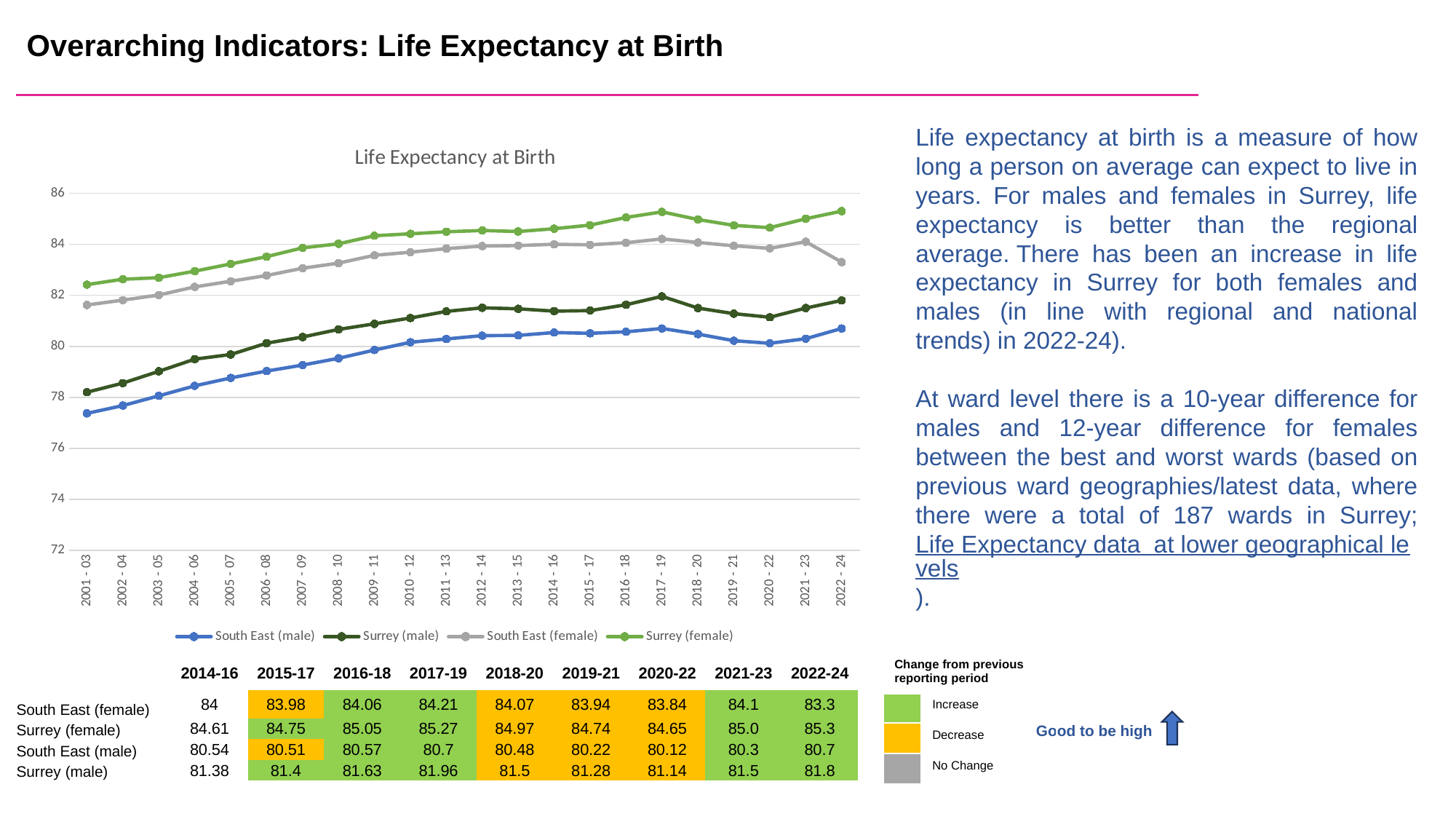

Overarching Indicators: Life Expectancy at Birth
Life expectancy at birth is a measure of how long a person on average can expect to live in years. For males and females in Surrey, life expectancy is better than the regional average. There has been an increase in life expectancy in Surrey for both females and males (in line with regional and national trends) in 2022-24).

At ward level there is a 10-year difference for males and 12-year difference for females between the best and worst wards (based on previous ward geographies/latest data, where there were a total of 187 wards in Surrey; Life Expectancy data  at lower geographical levels).

### Chart: Life Expectancy at Birth

| Category | South East (male) | Surrey (male) | South East (female) | Surrey (female) |
|---|---|---|---|---|
| 2001 - 03 | 77.3718 | 78.2005 | 81.6208 | 82.4184 |
| 2002 - 04 | 77.6766 | 78.5599 | 81.8111 | 82.6304 |
| 2003 - 05 | 78.0585 | 79.0219 | 82.0106 | 82.69 |
| 2004 - 06 | 78.4523 | 79.4978 | 82.3303 | 82.9468 |
| 2005 - 07 | 78.7621 | 79.6791 | 82.5506 | 83.2287 |
| 2006 - 08 | 79.0317 | 80.1238 | 82.777 | 83.5154 |
| 2007 - 09 | 79.2653 | 80.3654 | 83.061 | 83.8604 |
| 2008 - 10 | 79.5319 | 80.6632 | 83.2607 | 84.018 |
| 2009 - 11 | 79.8556 | 80.8821 | 83.5673 | 84.334 |
| 2010 - 12 | 80.16 | 81.11 | 83.69 | 84.41 |
| 2011 - 13 | 80.29 | 81.37 | 83.83 | 84.49 |
| 2012 - 14 | 80.42 | 81.51 | 83.93 | 84.54 |
| 2013 - 15 | 80.43 | 81.47 | 83.95 | 84.5 |
| 2014 - 16 | 80.54 | 81.38 | 84.0 | 84.61 |
| 2015 - 17 | 80.51 | 81.4 | 83.98 | 84.75 |
| 2016 - 18 | 80.57 | 81.63 | 84.06 | 85.05 |
| 2017 - 19 | 80.7 | 81.96 | 84.21 | 85.27 |
| 2018 - 20 | 80.48 | 81.5 | 84.07 | 84.97 |
| 2019 - 21 | 80.22 | 81.28 | 83.94 | 84.74 |
| 2020 - 22 | 80.12 | 81.14 | 83.84 | 84.65 |
| 2021 - 23 | 80.3 | 81.5 | 84.1 | 85.0 |
| 2022 - 24 | 80.7 | 81.8 | 83.3 | 85.3 |
| Change from previous reporting period |  |
| --- | --- |
|  | Increase |
|  | Decrease |
|  | No Change |
|  | 2014-16 | 2015-17 | 2016-18 | 2017-19 | 2018-20 | 2019-21 | 2020-22 | 2021-23 | 2022-24 |
| --- | --- | --- | --- | --- | --- | --- | --- | --- | --- |
| South East (female) | 84 | 83.98 | 84.06 | 84.21 | 84.07 | 83.94 | 83.84 | 84.1 | 83.3 |
| Surrey (female) | 84.61 | 84.75 | 85.05 | 85.27 | 84.97 | 84.74 | 84.65 | 85.0 | 85.3 |
| South East (male) | 80.54 | 80.51 | 80.57 | 80.7 | 80.48 | 80.22 | 80.12 | 80.3 | 80.7 |
| Surrey (male) | 81.38 | 81.4 | 81.63 | 81.96 | 81.5 | 81.28 | 81.14 | 81.5 | 81.8 |

Good to be high